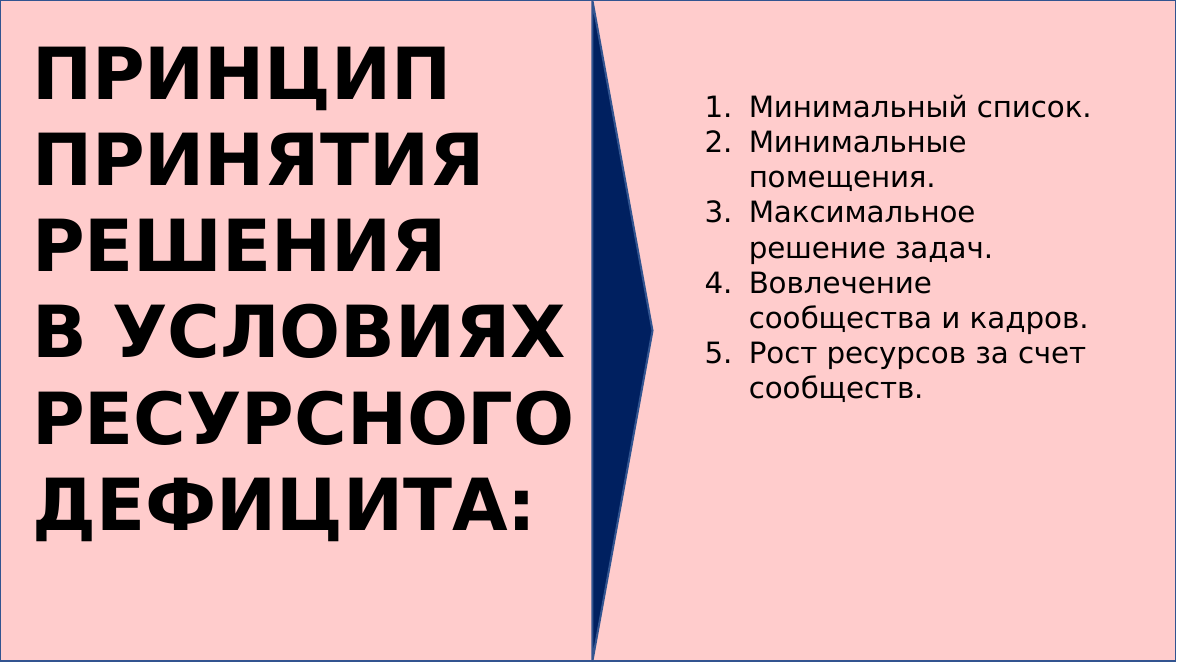

ПРИНЦИП
ПРИНЯТИЯ
РЕШЕНИЯ
В УСЛОВИЯХ
РЕСУРСНОГО
ДЕФИЦИТА:

Минимальный список.
Минимальные помещения.
Максимальное решение задач.
Вовлечение сообщества и кадров.
Рост ресурсов за счет сообществ.